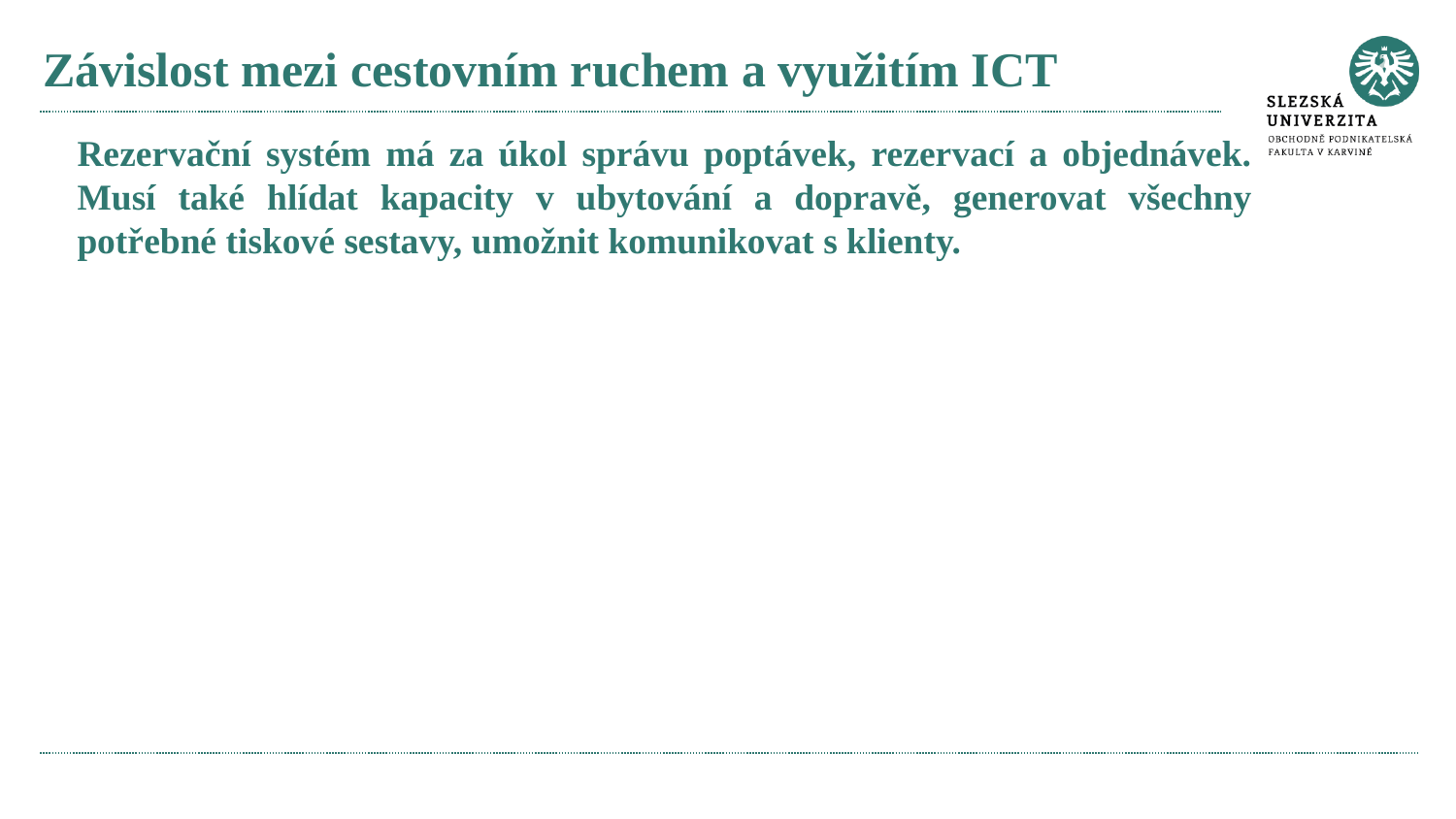

# Závislost mezi cestovním ruchem a využitím ICT
Rezervační systém má za úkol správu poptávek, rezervací a objednávek. Musí také hlídat kapacity v ubytování a dopravě, generovat všechny potřebné tiskové sestavy, umožnit komunikovat s klienty.